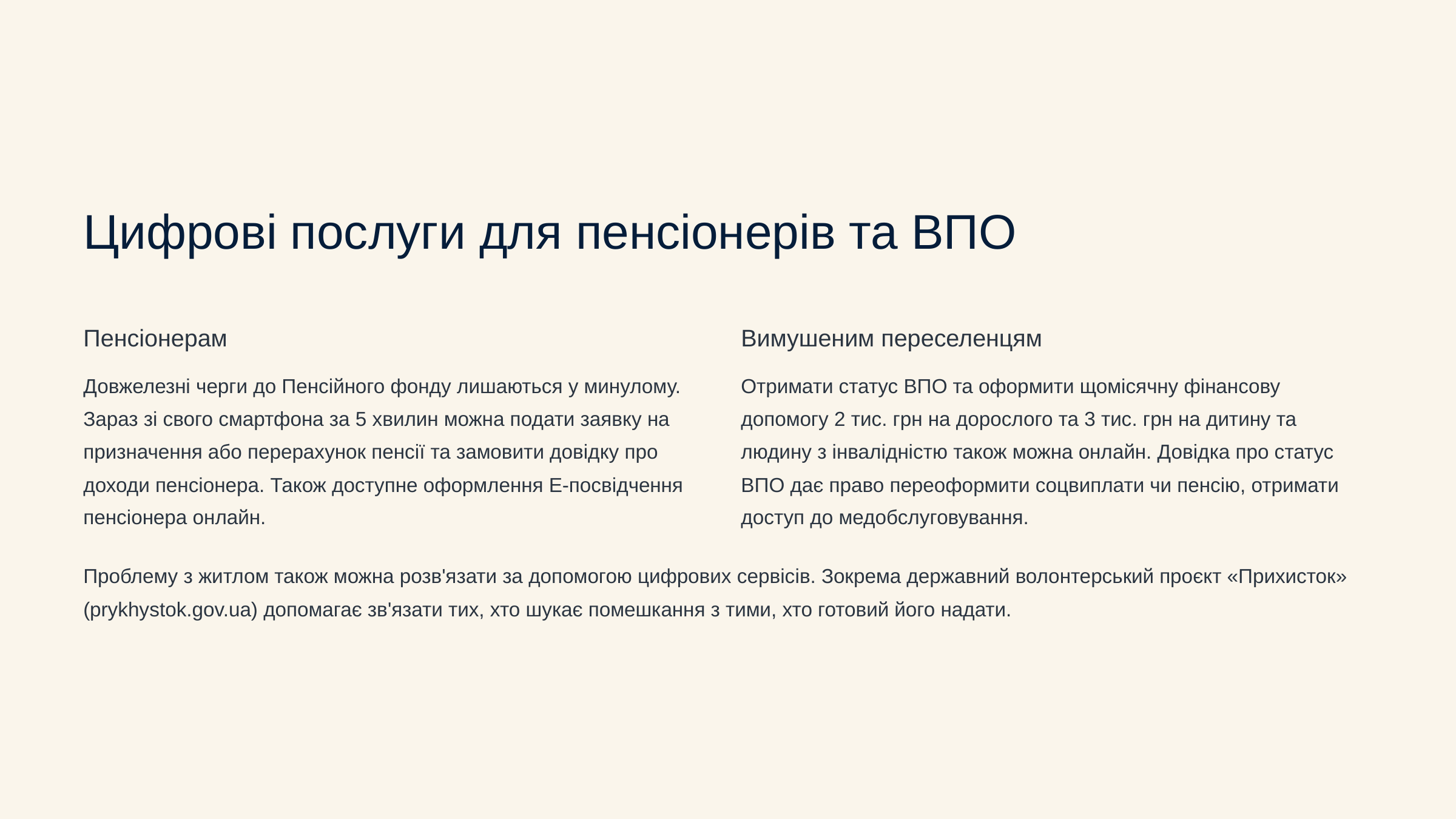

Цифрові послуги для пенсіонерів та ВПО
Пенсіонерам
Вимушеним переселенцям
Довжелезні черги до Пенсійного фонду лишаються у минулому. Зараз зі свого смартфона за 5 хвилин можна подати заявку на призначення або перерахунок пенсії та замовити довідку про доходи пенсіонера. Також доступне оформлення Е-посвідчення пенсіонера онлайн.
Отримати статус ВПО та оформити щомісячну фінансову допомогу 2 тис. грн на дорослого та 3 тис. грн на дитину та людину з інвалідністю також можна онлайн. Довідка про статус ВПО дає право переоформити соцвиплати чи пенсію, отримати доступ до медобслуговування.
Проблему з житлом також можна розв'язати за допомогою цифрових сервісів. Зокрема державний волонтерський проєкт «Прихисток» (prykhystok.gov.ua) допомагає зв'язати тих, хто шукає помешкання з тими, хто готовий його надати.